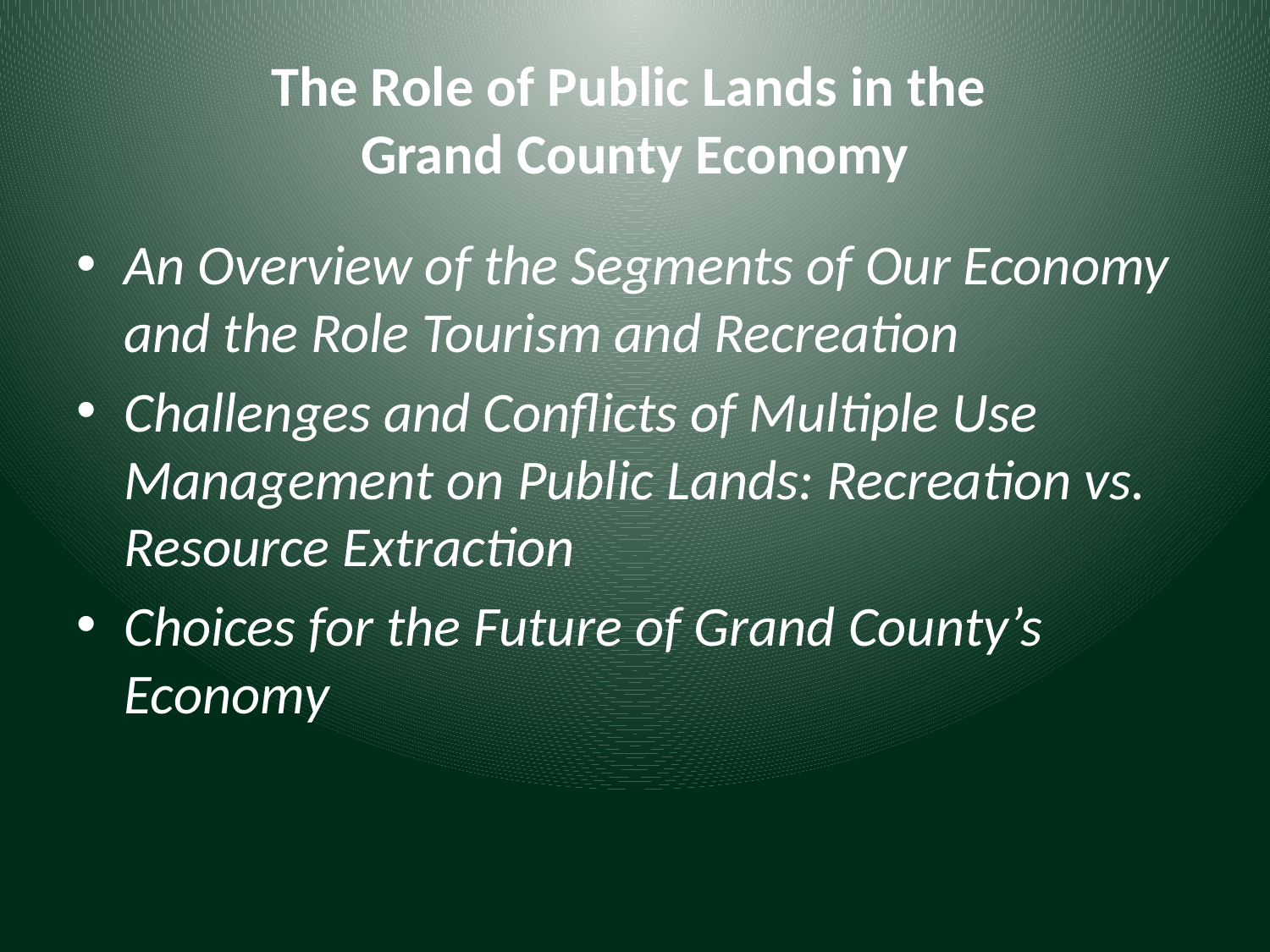

# The Role of Public Lands in the Grand County Economy
An Overview of the Segments of Our Economy and the Role Tourism and Recreation
Challenges and Conflicts of Multiple Use Management on Public Lands: Recreation vs. Resource Extraction
Choices for the Future of Grand County’s Economy